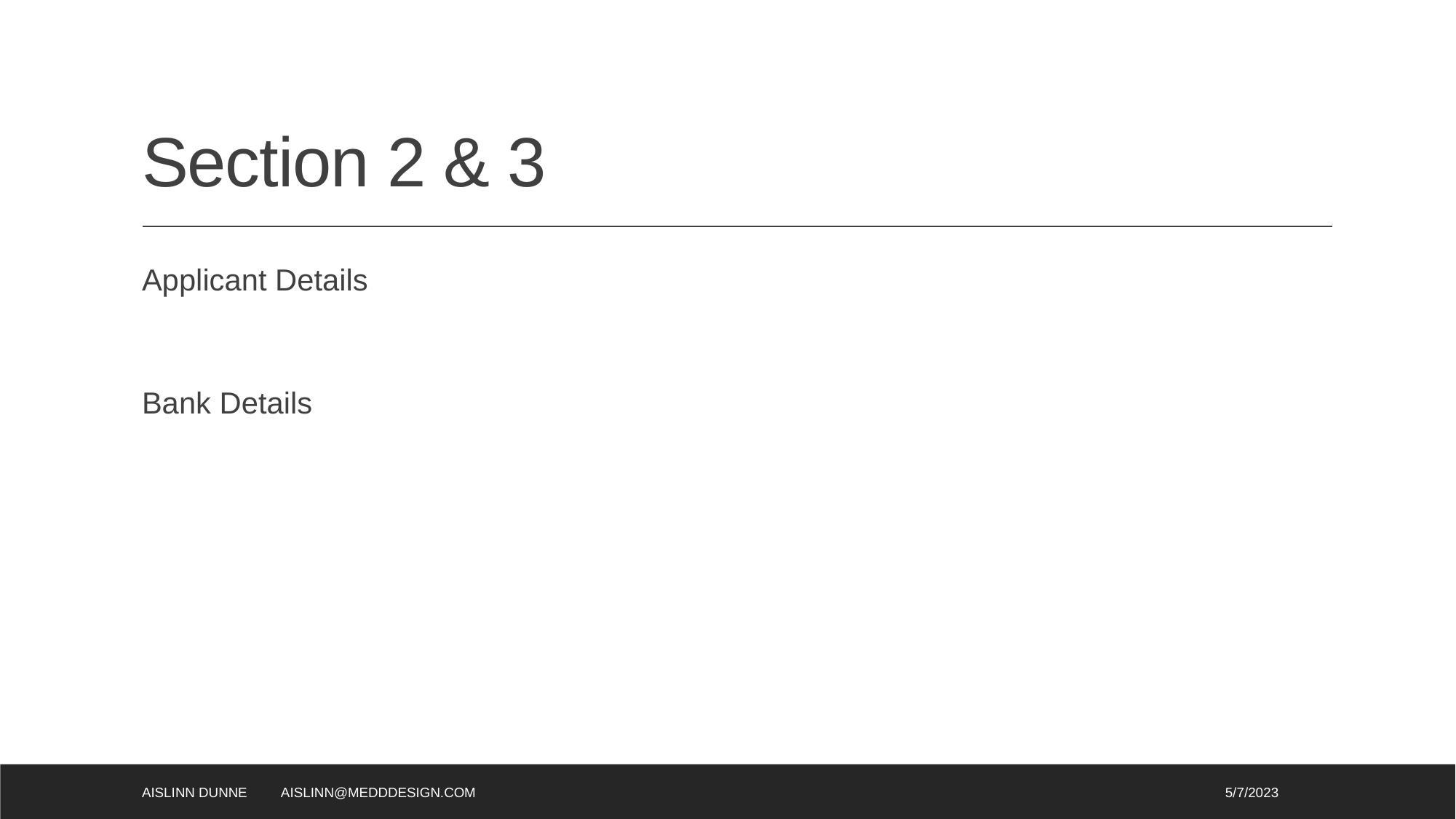

# Section 2 & 3
Applicant Details

Bank Details
Aislinn Dunne         Aislinn@Medddesign.com
5/7/2023